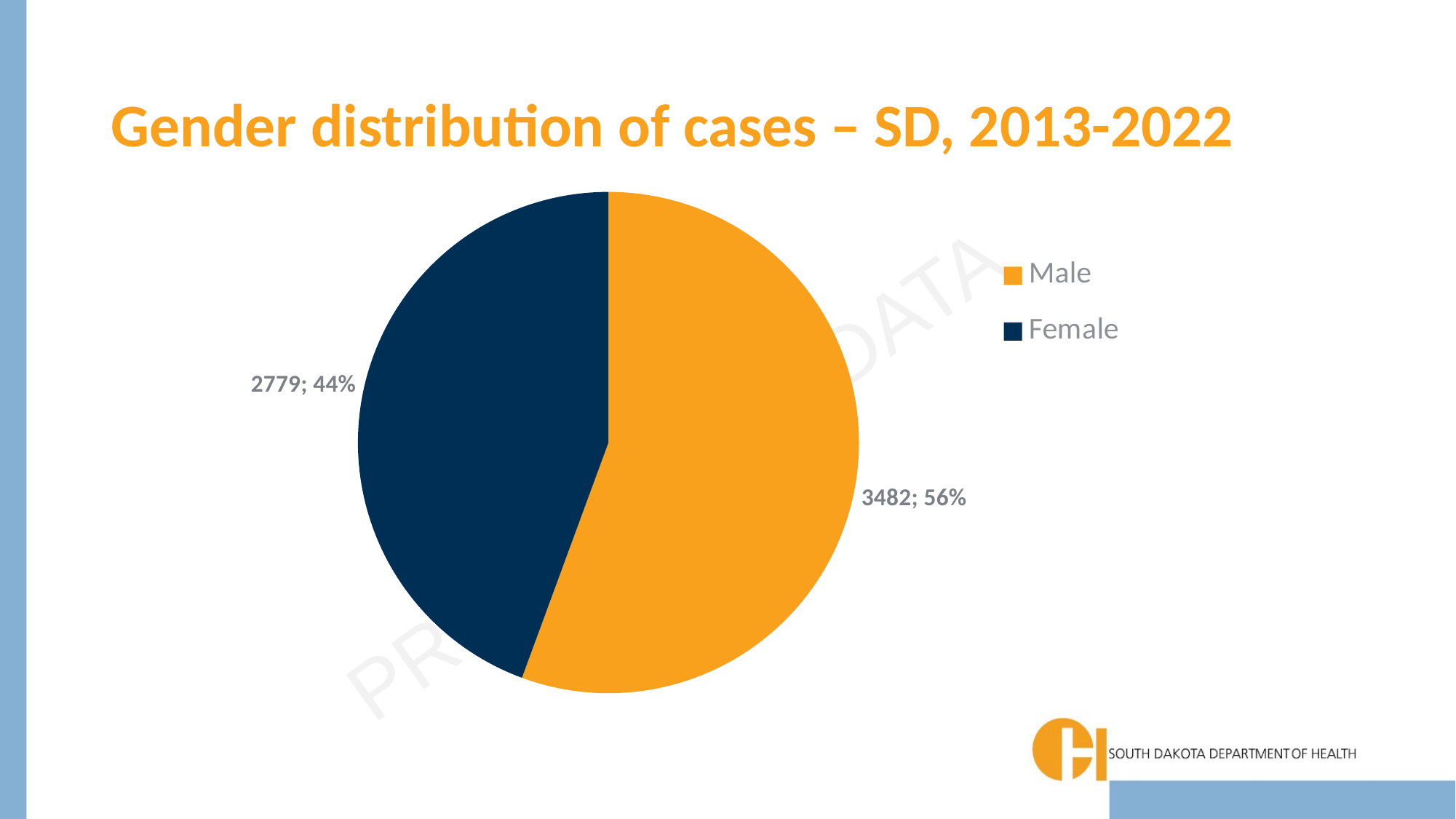

# Gender distribution of cases – SD, 2013-2022

### Chart

| Category |  |
|---|---|
| Male | 3482.0 |
| Female | 2779.0 |